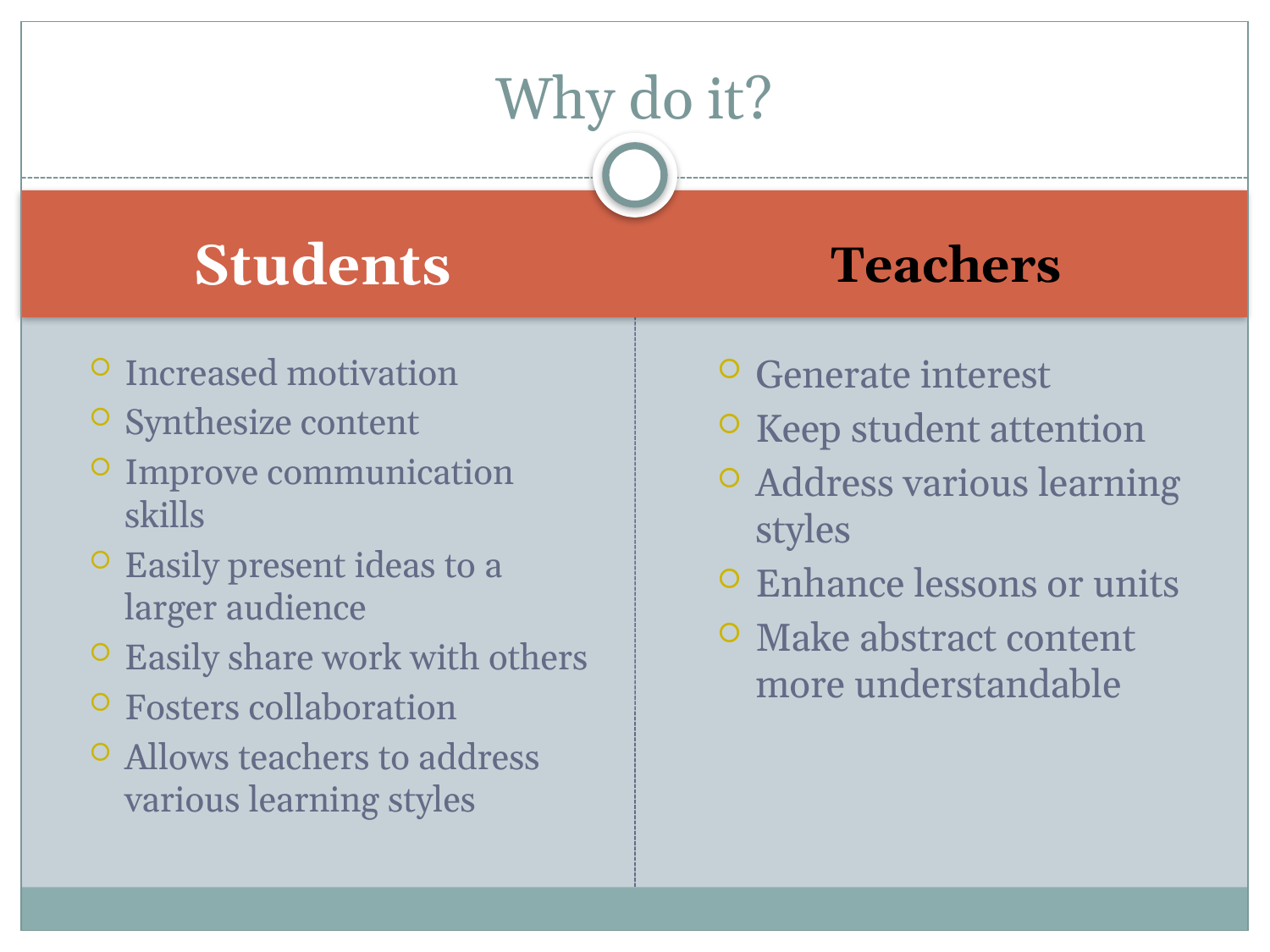

# Why do it?
Students
Teachers
Increased motivation
Synthesize content
Improve communication skills
Easily present ideas to a larger audience
Easily share work with others
Fosters collaboration
Allows teachers to address various learning styles

Generate interest
Keep student attention
Address various learning styles
Enhance lessons or units
Make abstract content more understandable